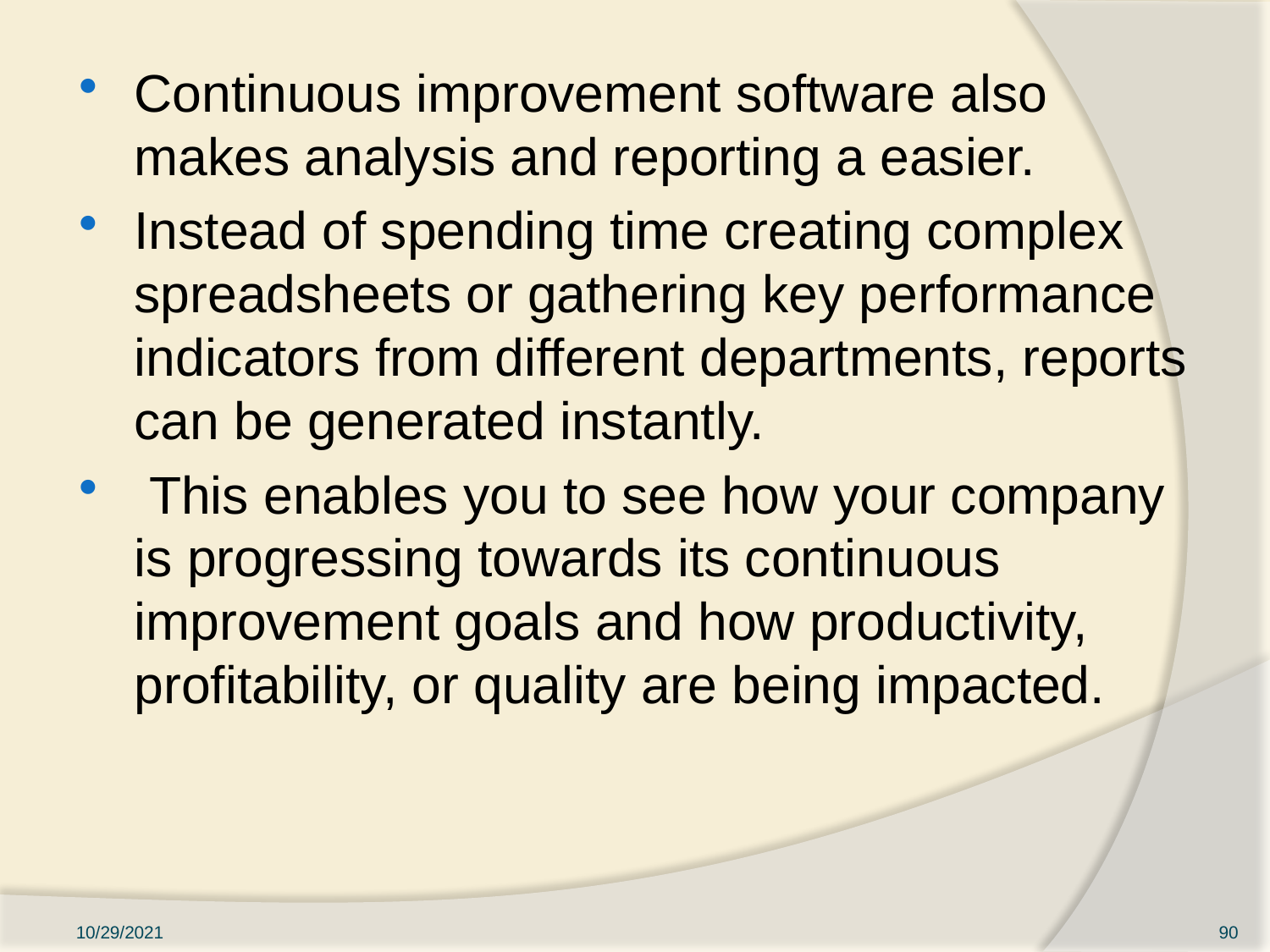

Continuous improvement software also makes analysis and reporting a easier.
Instead of spending time creating complex spreadsheets or gathering key performance indicators from different departments, reports can be generated instantly.
 This enables you to see how your company is progressing towards its continuous improvement goals and how productivity, profitability, or quality are being impacted.

10/29/2021
90